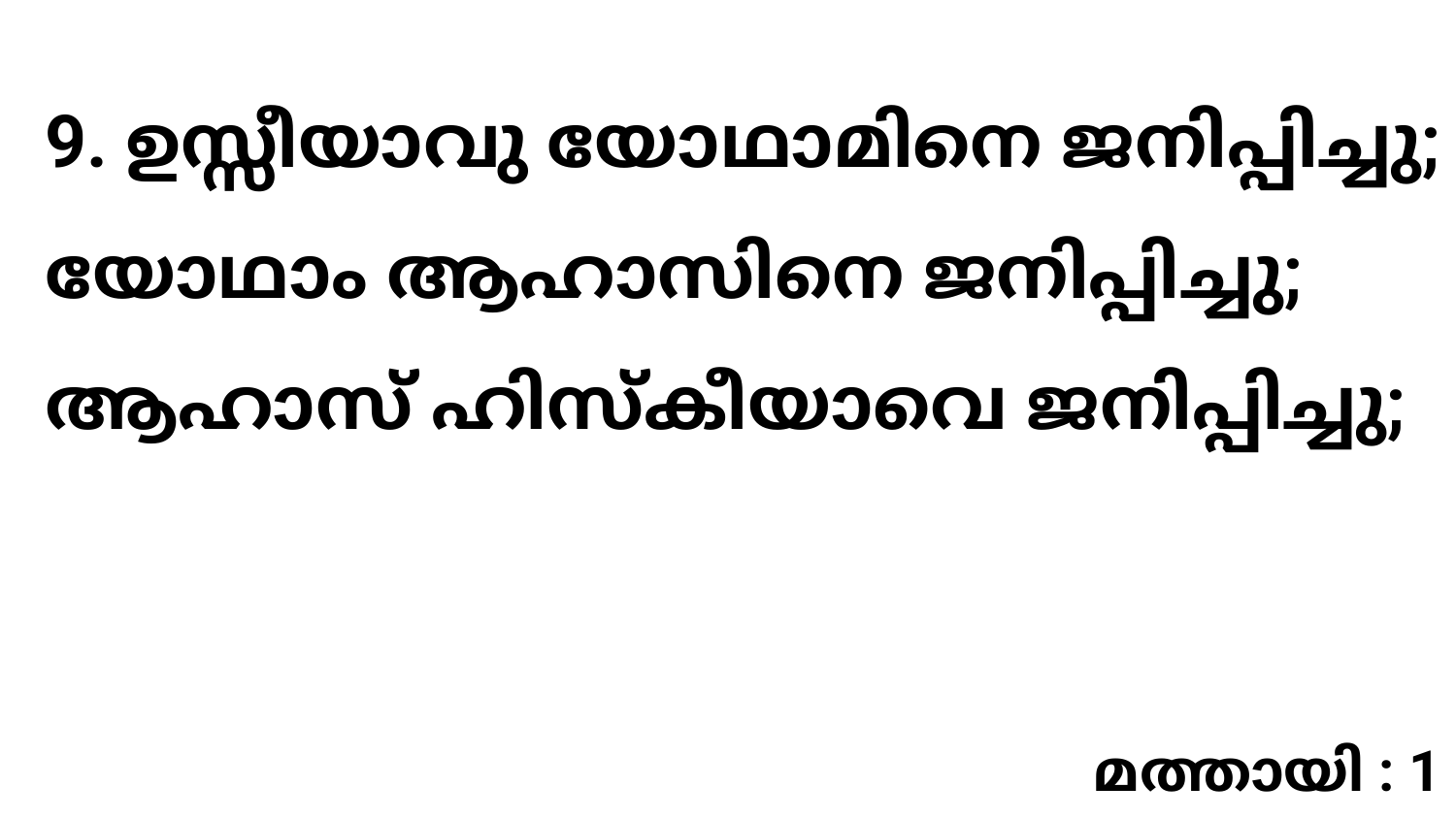

9. ഉസ്സീയാവു യോഥാമിനെ ജനിപ്പിച്ചു; യോഥാം ആഹാസിനെ ജനിപ്പിച്ചു; ആഹാസ് ഹിസ്കീയാവെ ജനിപ്പിച്ചു;
മത്തായി : 1